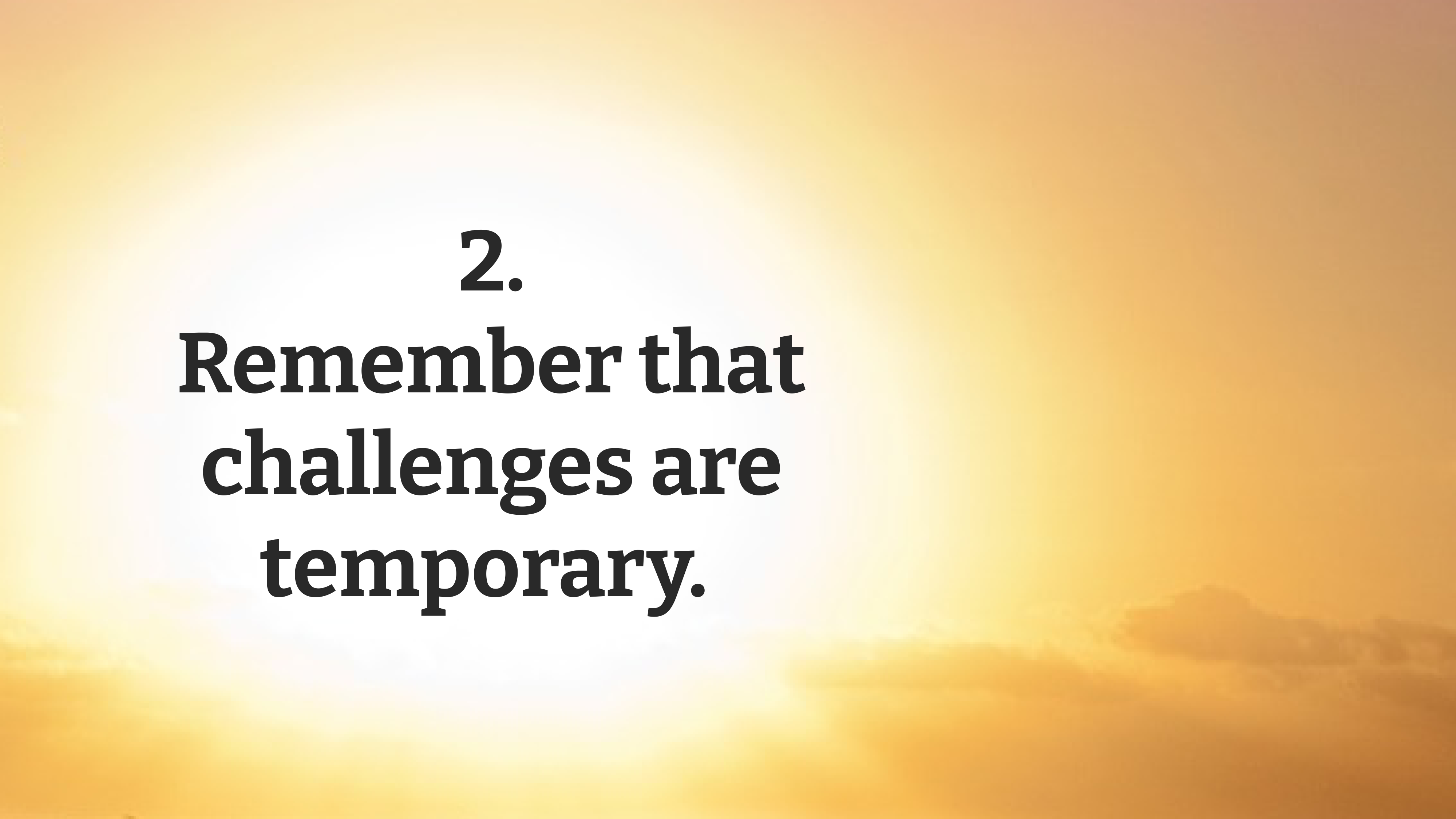

# 2.
Remember that challenges are temporary.